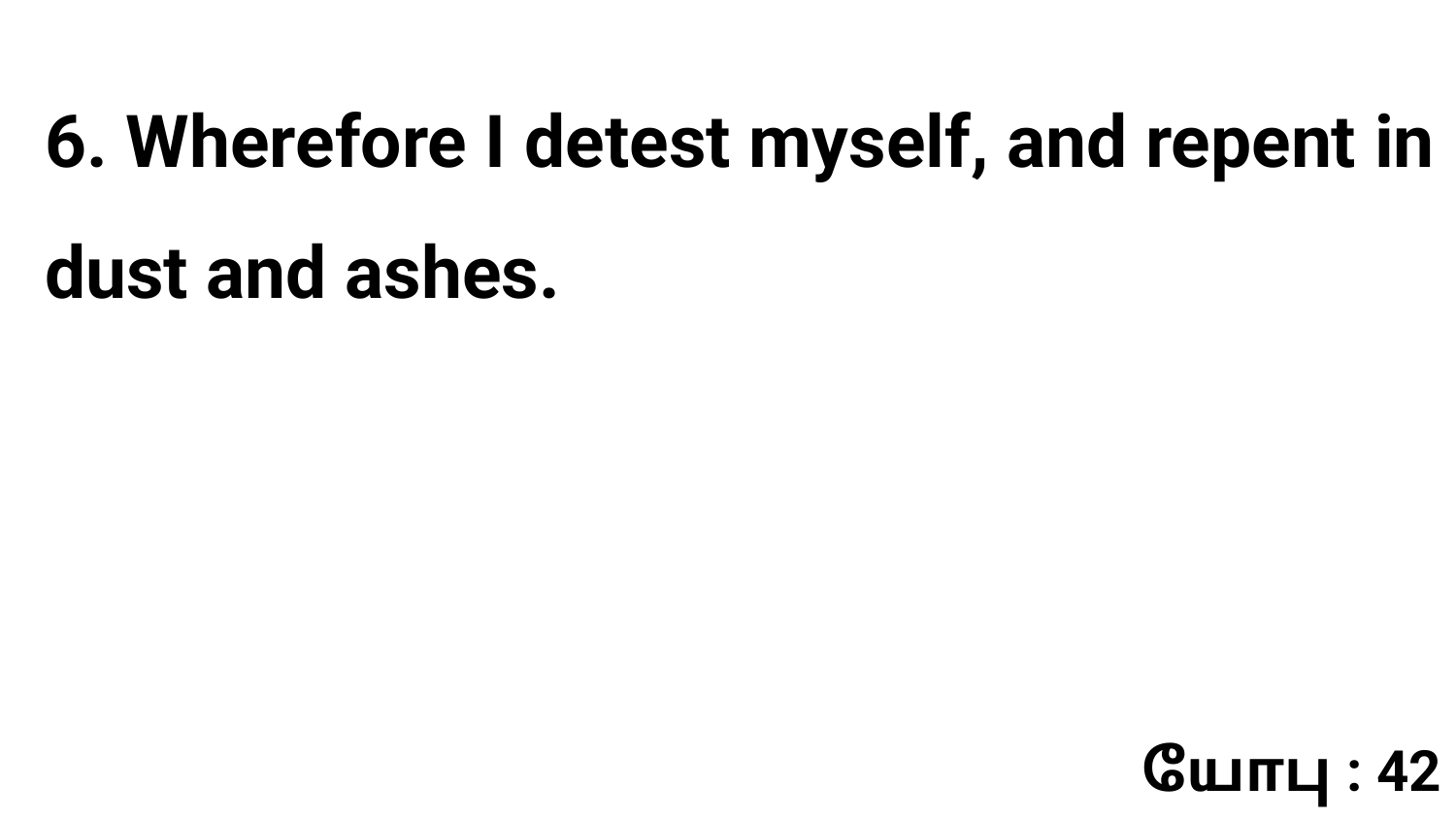

6. Wherefore I detest myself, and repent in dust and ashes.
யோபு : 42